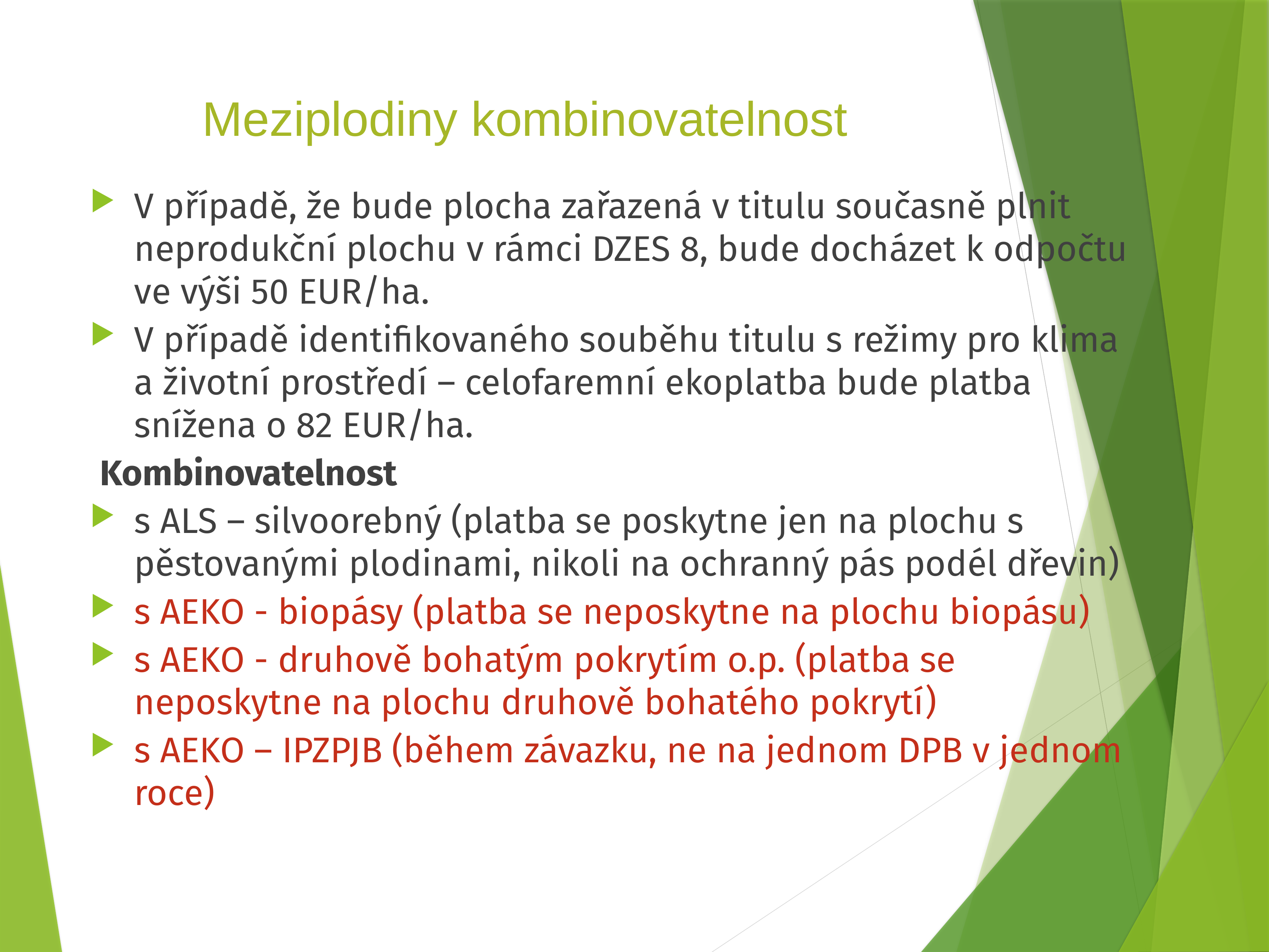

# Meziplodiny kombinovatelnost

V případě, že bude plocha zařazená v titulu současně plnit neprodukční plochu v rámci DZES 8, bude docházet k odpočtu ve výši 50 EUR/ha.
V případě identifikovaného souběhu titulu s režimy pro klima a životní prostředí – celofaremní ekoplatba bude platba snížena o 82 EUR/ha.
 Kombinovatelnost
s ALS – silvoorebný (platba se poskytne jen na plochu s pěstovanými plodinami, nikoli na ochranný pás podél dřevin)
s AEKO - biopásy (platba se neposkytne na plochu biopásu)
s AEKO - druhově bohatým pokrytím o.p. (platba se neposkytne na plochu druhově bohatého pokrytí)
s AEKO – IPZPJB (během závazku, ne na jednom DPB v jednom roce)